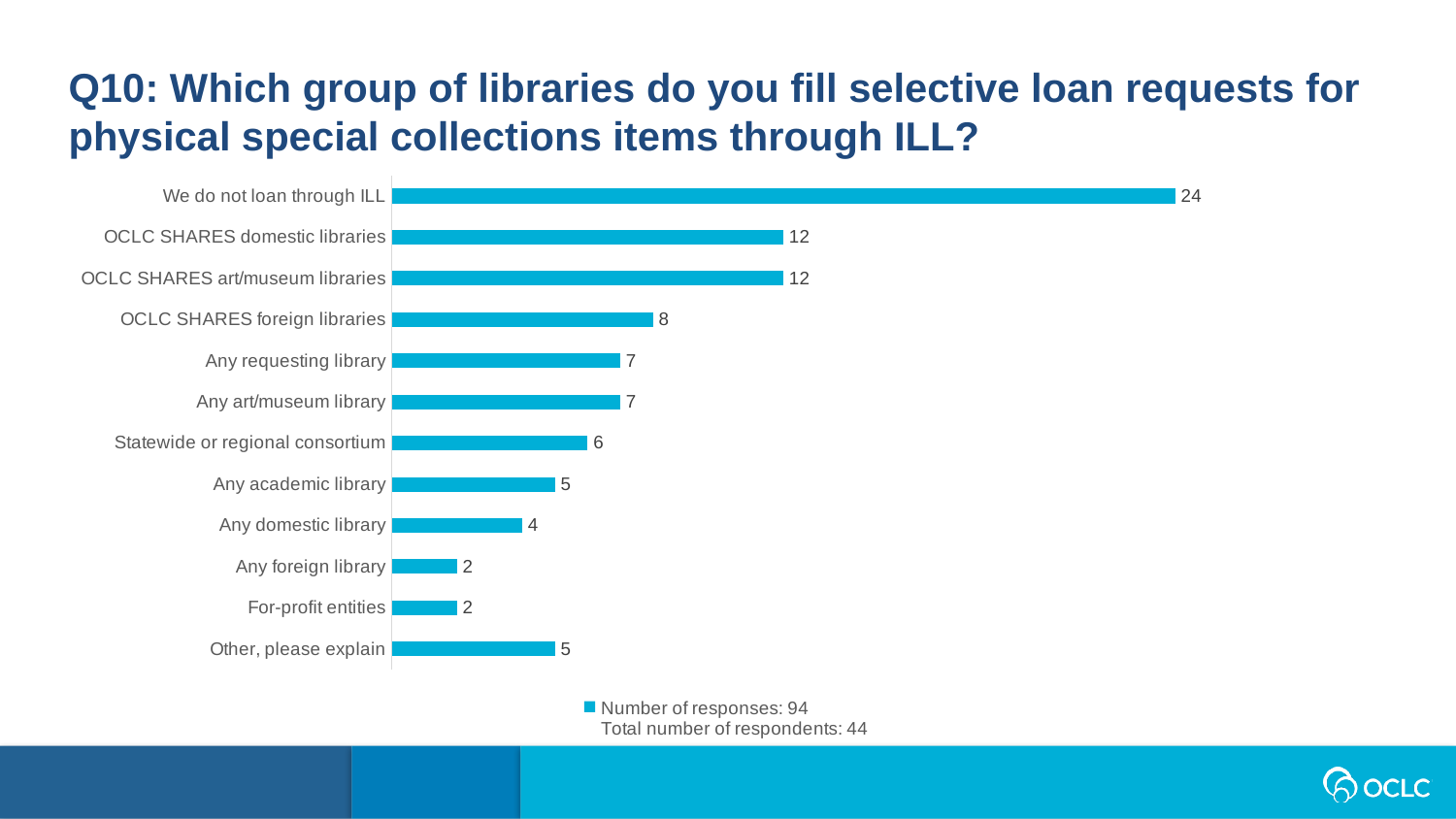

Q10: Which group of libraries do you fill selective loan requests for physical special collections items through ILL?

### Chart

| Category | Number of responses: 94
Total number of respondents: 44 |
|---|---|
| Other, please explain | 5.0 |
| For-profit entities | 2.0 |
| Any foreign library | 2.0 |
| Any domestic library | 4.0 |
| Any academic library | 5.0 |
| Statewide or regional consortium | 6.0 |
| Any art/museum library | 7.0 |
| Any requesting library | 7.0 |
| OCLC SHARES foreign libraries | 8.0 |
| OCLC SHARES art/museum libraries | 12.0 |
| OCLC SHARES domestic libraries | 12.0 |
| We do not loan through ILL | 24.0 |